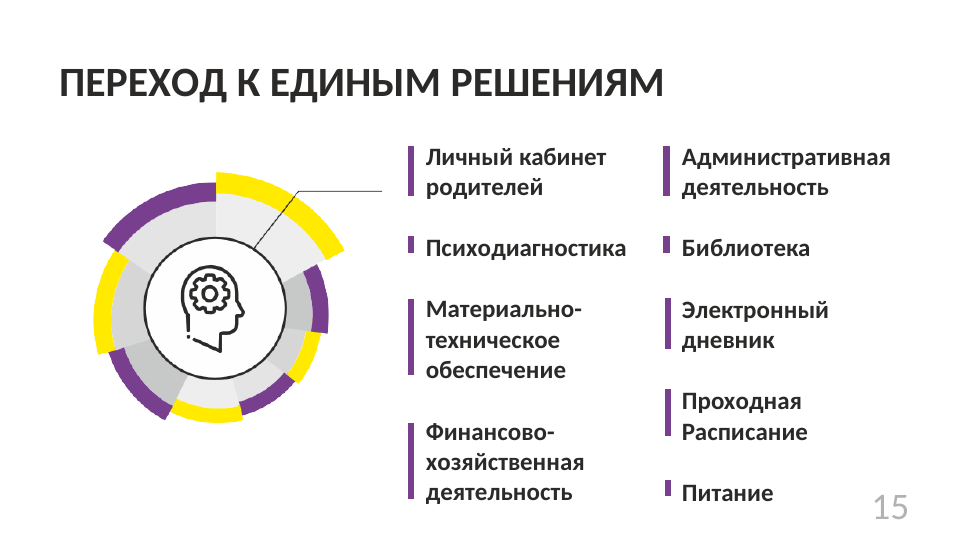

# ПЕРЕХОД К ЕДИНЫМ РЕШЕНИЯМ
Личный кабинет родителей
Административная деятельность

Психодиагностика
Библиотека

Материально- техническое обеспечение
Электронный дневник

Проходная Расписание

Финансово- хозяйственная деятельность

Питание

15